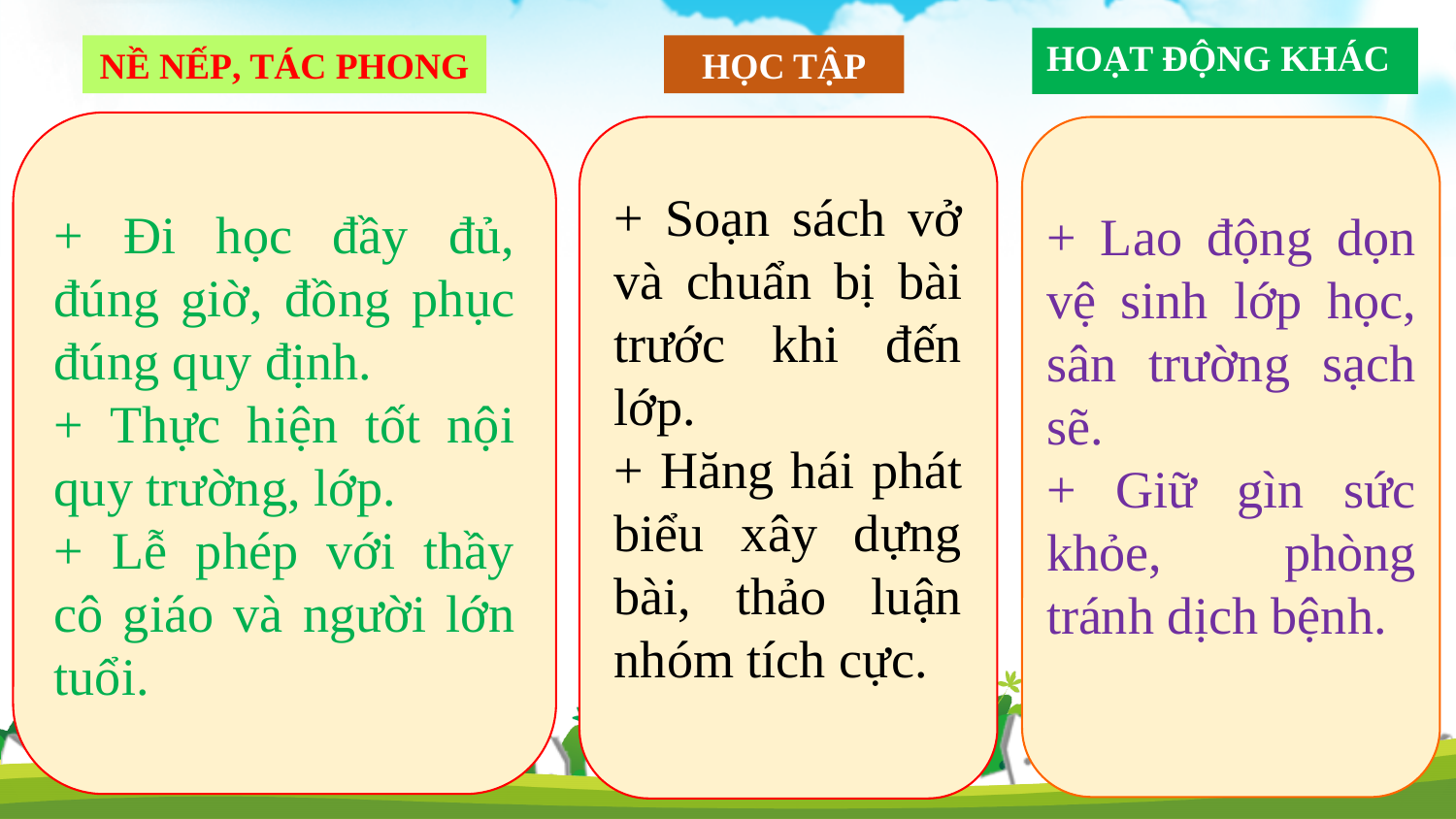

HOẠT ĐỘNG KHÁC
NỀ NẾP, TÁC PHONG
HỌC TẬP

+ Đi học đầy đủ, đúng giờ, đồng phục đúng quy định.
+ Thực hiện tốt nội quy trường, lớp.
+ Lễ phép với thầy cô giáo và người lớn tuổi.

+ Soạn sách vở và chuẩn bị bài trước khi đến lớp.
+ Hăng hái phát biểu xây dựng bài, thảo luận nhóm tích cực.

+ Lao động dọn vệ sinh lớp học, sân trường sạch sẽ.
+ Giữ gìn sức khỏe, phòng tránh dịch bệnh.